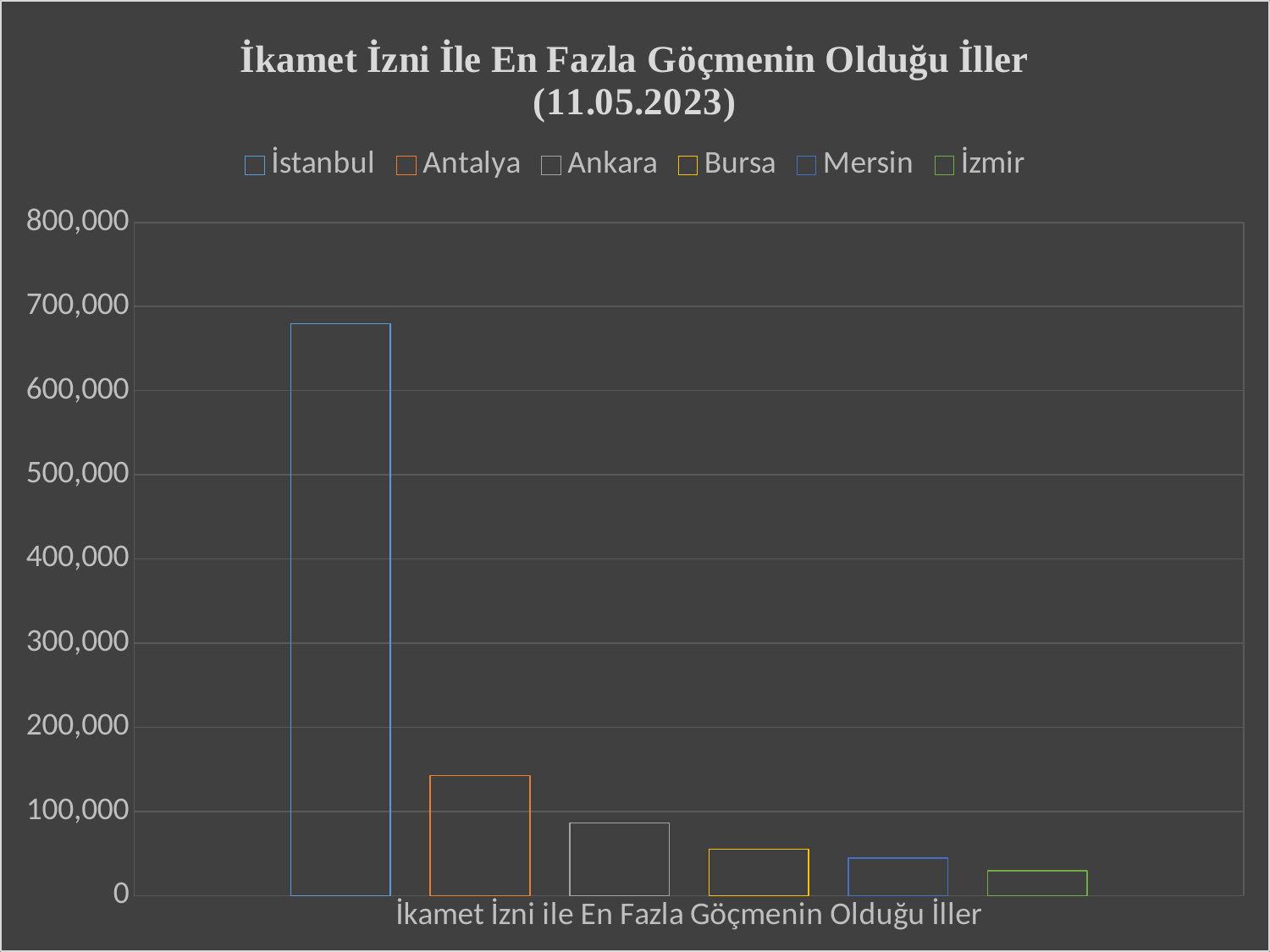

### Chart: İkamet İzni İle En Fazla Göçmenin Olduğu İller (11.05.2023)

| Category | İstanbul | Antalya | Ankara | Bursa | Mersin | İzmir |
|---|---|---|---|---|---|---|
| İkamet İzni ile En Fazla Göçmenin Olduğu İller | 679442.0 | 142337.0 | 86243.0 | 55254.0 | 44695.0 | 29488.0 |
8